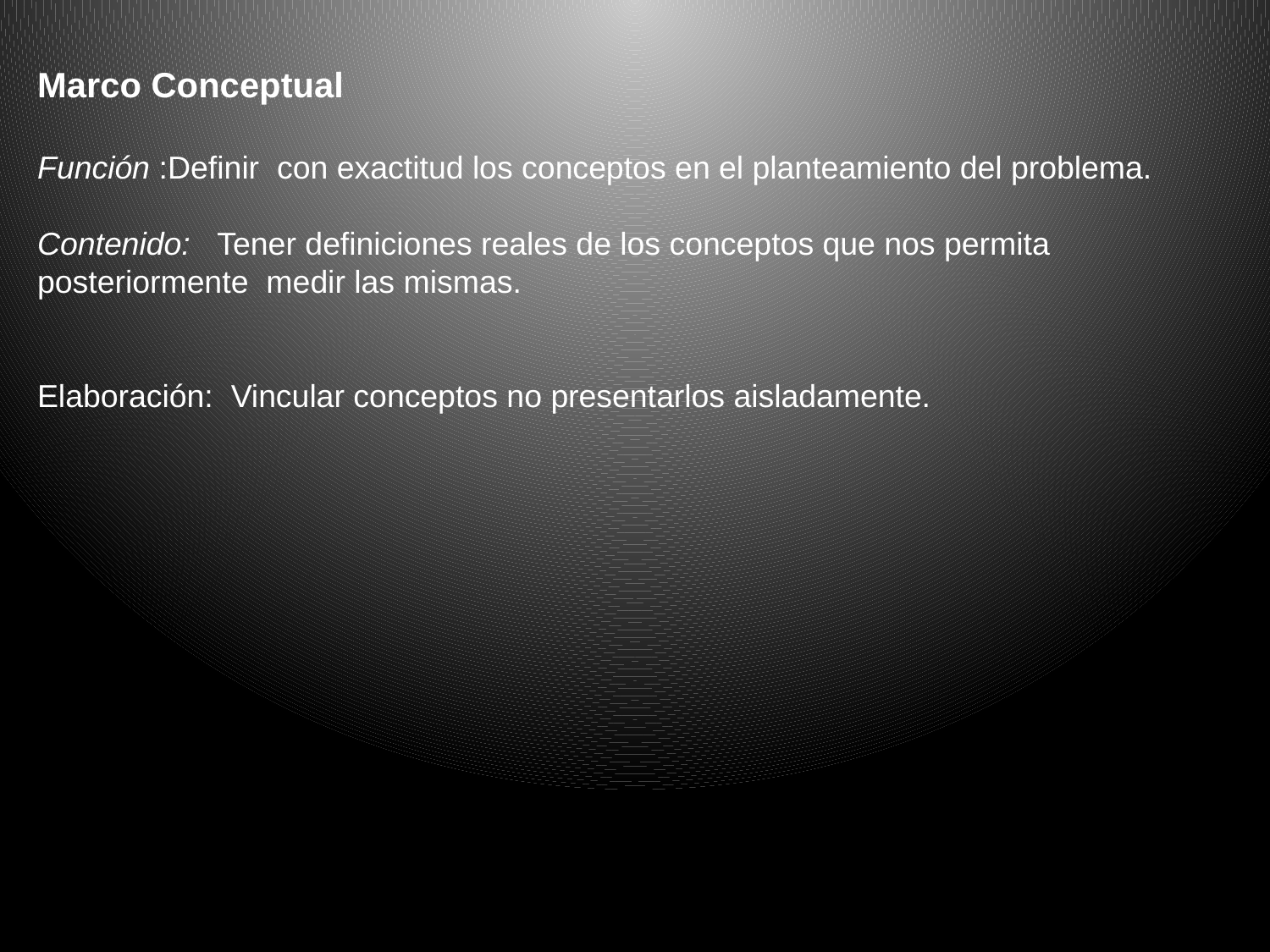

Marco Conceptual

Función :Definir  con exactitud los conceptos en el planteamiento del problema.

Contenido:   Tener definiciones reales de los conceptos que nos permita posteriormente  medir las mismas.

Elaboración:  Vincular conceptos no presentarlos aisladamente.